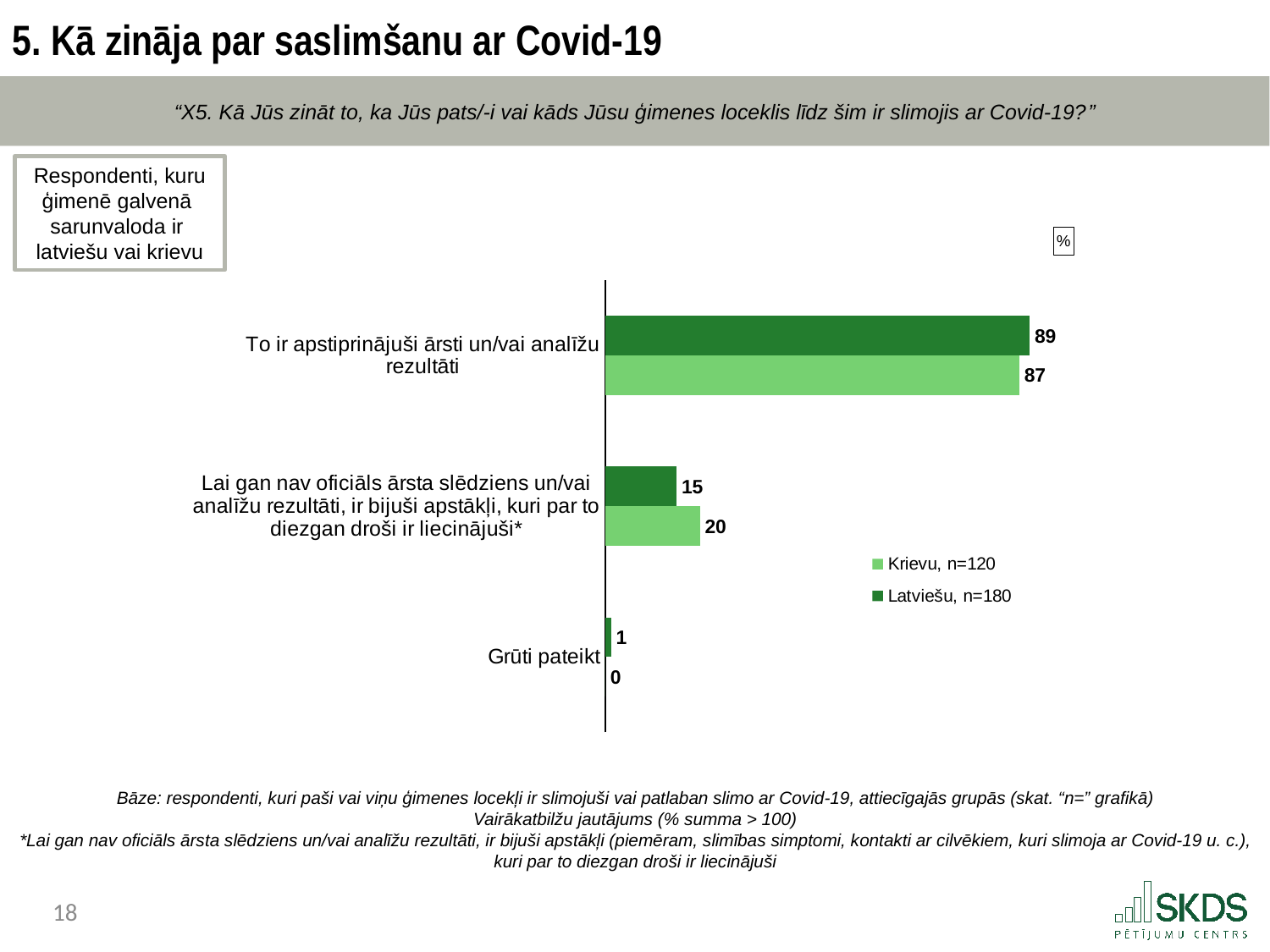

5. Kā zināja par saslimšanu ar Covid-19
“X5. Kā Jūs zināt to, ka Jūs pats/-i vai kāds Jūsu ģimenes loceklis līdz šim ir slimojis ar Covid-19?”
Respondenti, kuru ģimenē galvenā
sarunvaloda ir
latviešu vai krievu

### Chart: %

| Category | Latviešu, n=180 | Krievu, n=120 |
|---|---|---|
| To ir apstiprinājuši ārsti un/vai analīžu rezultāti | 88.71657786075373 | 86.5794170345861 |
| Lai gan nav oficiāls ārsta slēdziens un/vai analīžu rezultāti, ir bijuši apstākļi, kuri par to diezgan droši ir liecinājuši* | 14.954107646131169 | 19.829357463610062 |
| Grūti pateikt | 1.2189329862095493 | 0.0 |
Bāze: respondenti, kuri paši vai viņu ģimenes locekļi ir slimojuši vai patlaban slimo ar Covid-19, attiecīgajās grupās (skat. “n=” grafikā)
Vairākatbilžu jautājums (% summa > 100)
*Lai gan nav oficiāls ārsta slēdziens un/vai analīžu rezultāti, ir bijuši apstākļi (piemēram, slimības simptomi, kontakti ar cilvēkiem, kuri slimoja ar Covid-19 u. c.), kuri par to diezgan droši ir liecinājuši